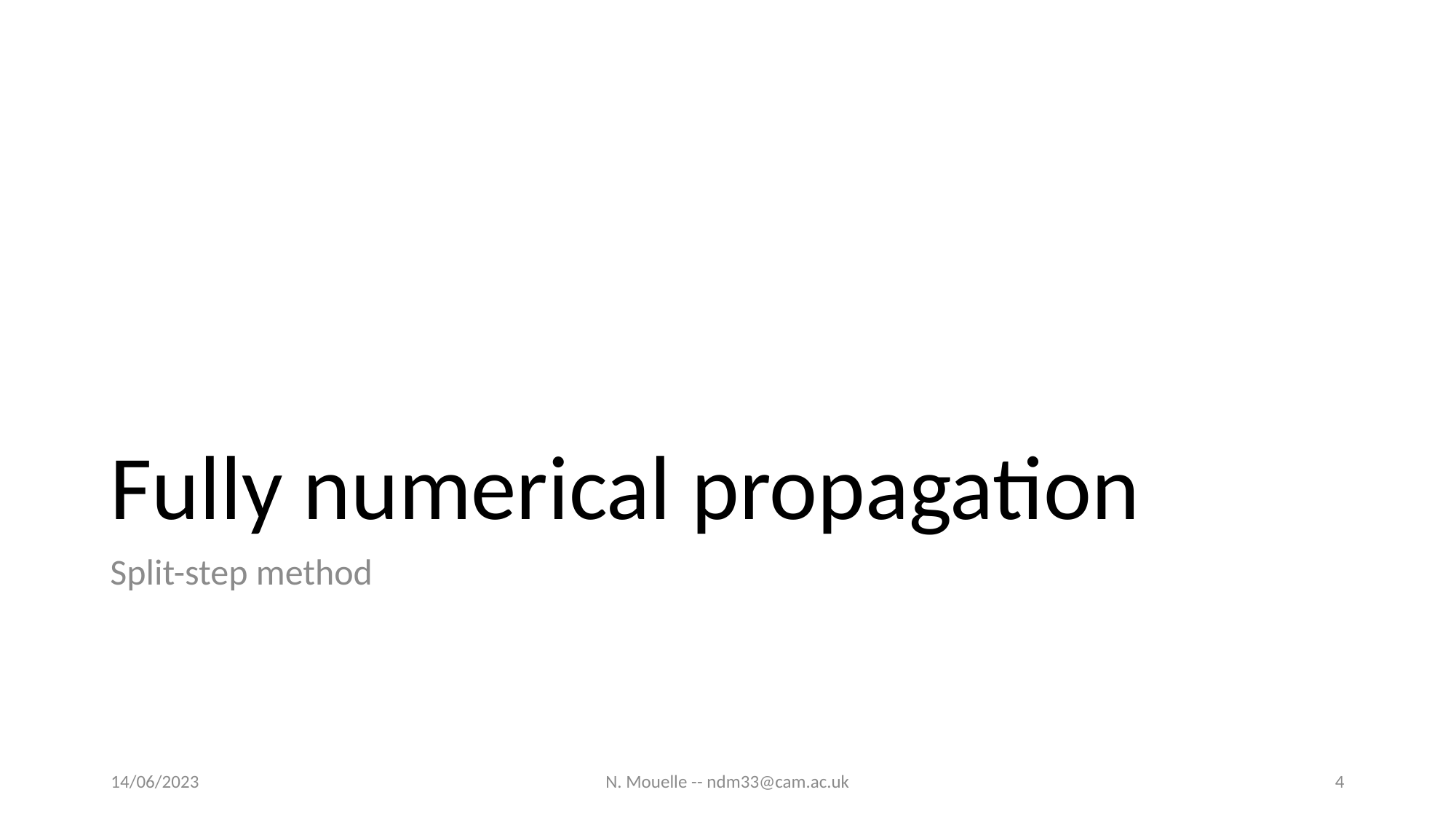

# Fully numerical propagation
Split-step method
14/06/2023
N. Mouelle -- ndm33@cam.ac.uk
4